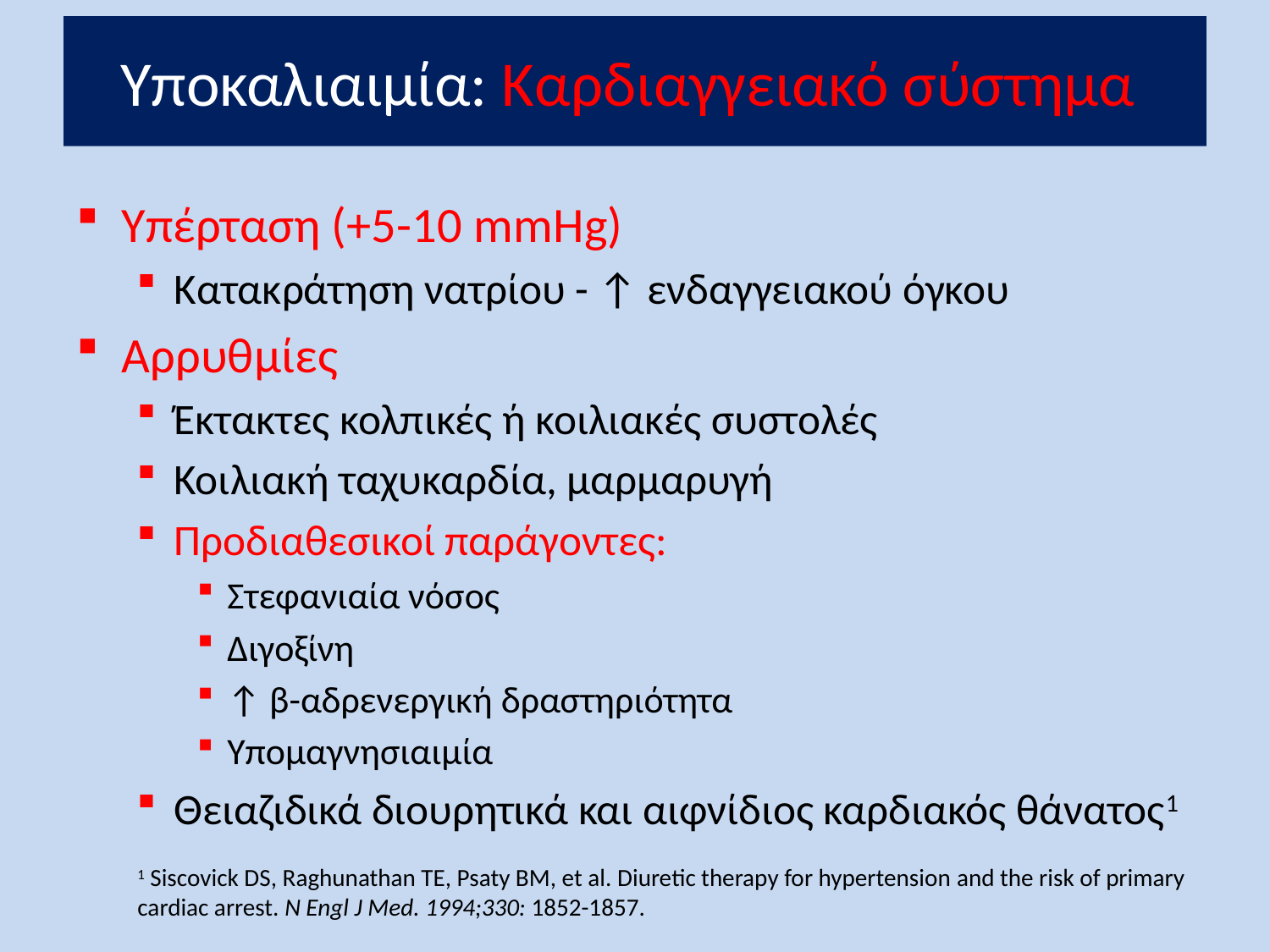

# Υποκαλιαιμία: Καρδιαγγειακό σύστημα
Υπέρταση (+5-10 mmHg)
Κατακράτηση νατρίου - ↑ ενδαγγειακού όγκου
Αρρυθμίες
Έκτακτες κολπικές ή κοιλιακές συστολές
Κοιλιακή ταχυκαρδία, μαρμαρυγή
Προδιαθεσικοί παράγοντες:
Στεφανιαία νόσος
Διγοξίνη
↑ β-αδρενεργική δραστηριότητα
Υπομαγνησιαιμία
Θειαζιδικά διουρητικά και αιφνίδιος καρδιακός θάνατος1
1 Siscovick DS, Raghunathan TE, Psaty BM, et al. Diuretic therapy for hypertension and the risk of primary cardiac arrest. N Engl J Med. 1994;330: 1852-1857.